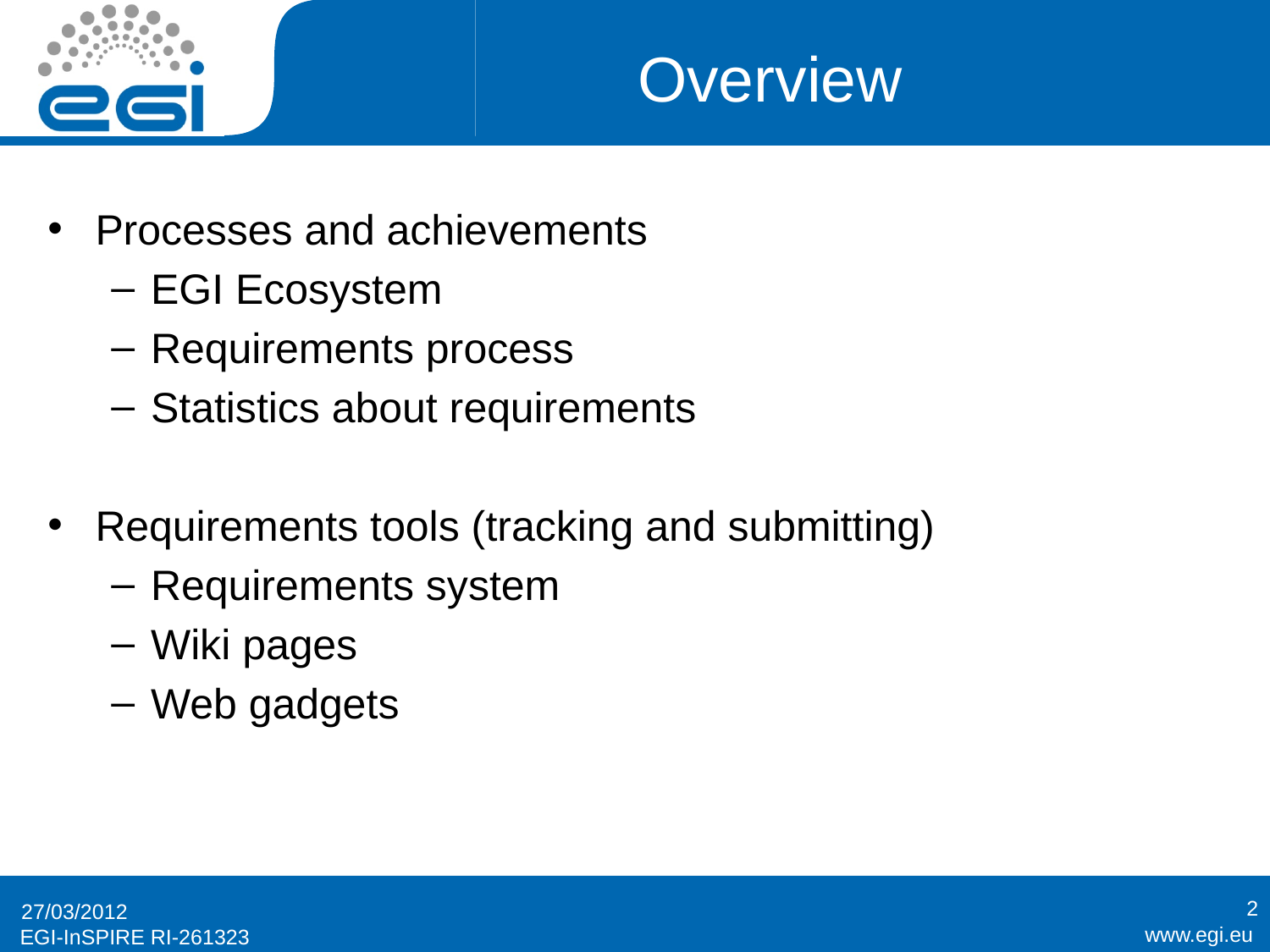

# Overview
Processes and achievements
EGI Ecosystem
Requirements process
Statistics about requirements

Requirements tools (tracking and submitting)
Requirements system
Wiki pages
Web gadgets

2
27/03/2012